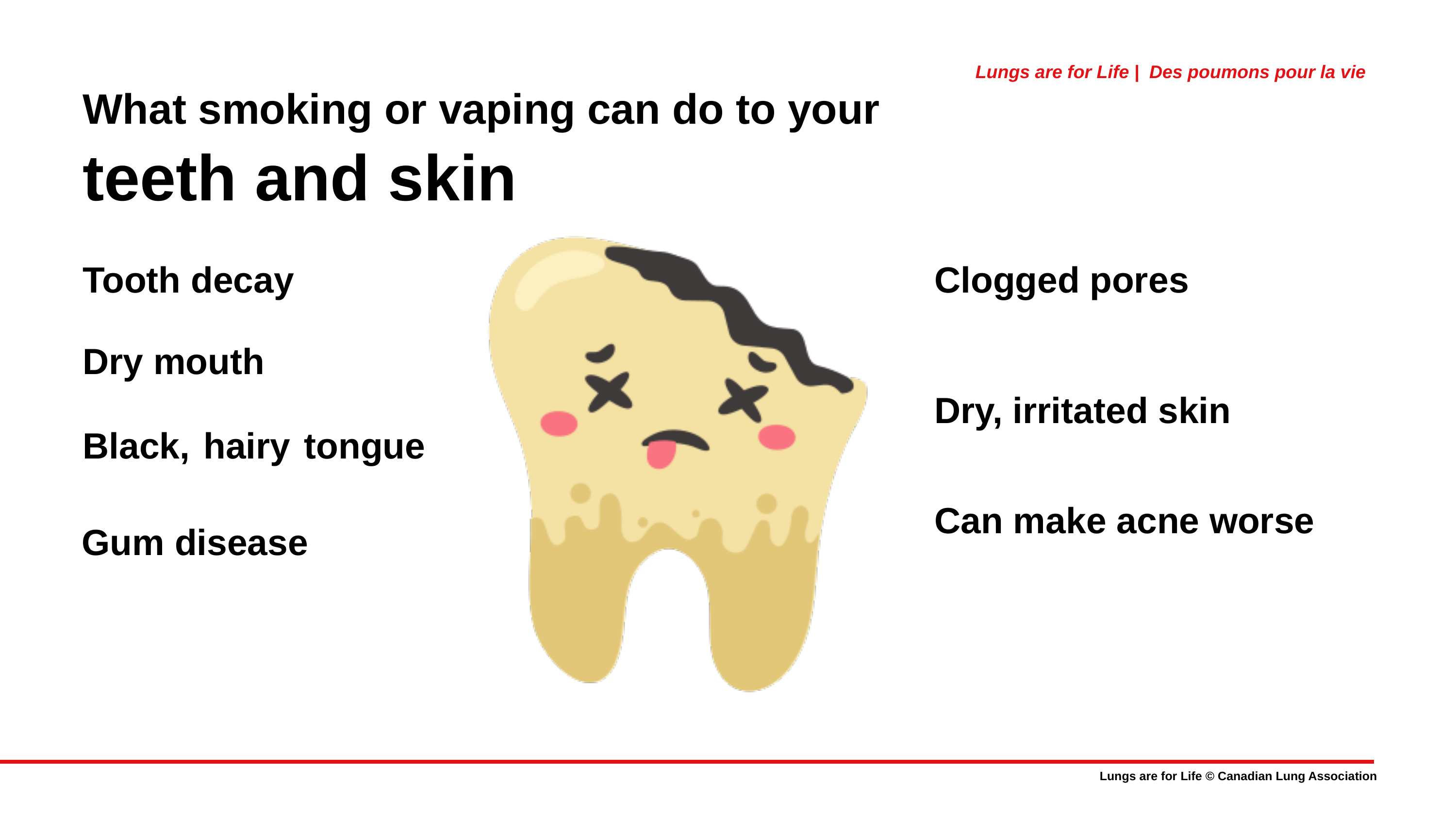

Lungs are for Life |  Des poumons pour la vie
What smoking or vaping can do to your
teeth and skin

Tooth decay
Clogged pores
Dry mouth
Dry, irritated skin
Black, hairy tongue
Can make acne worse
Gum disease

Lungs are for Life © Canadian Lung Association